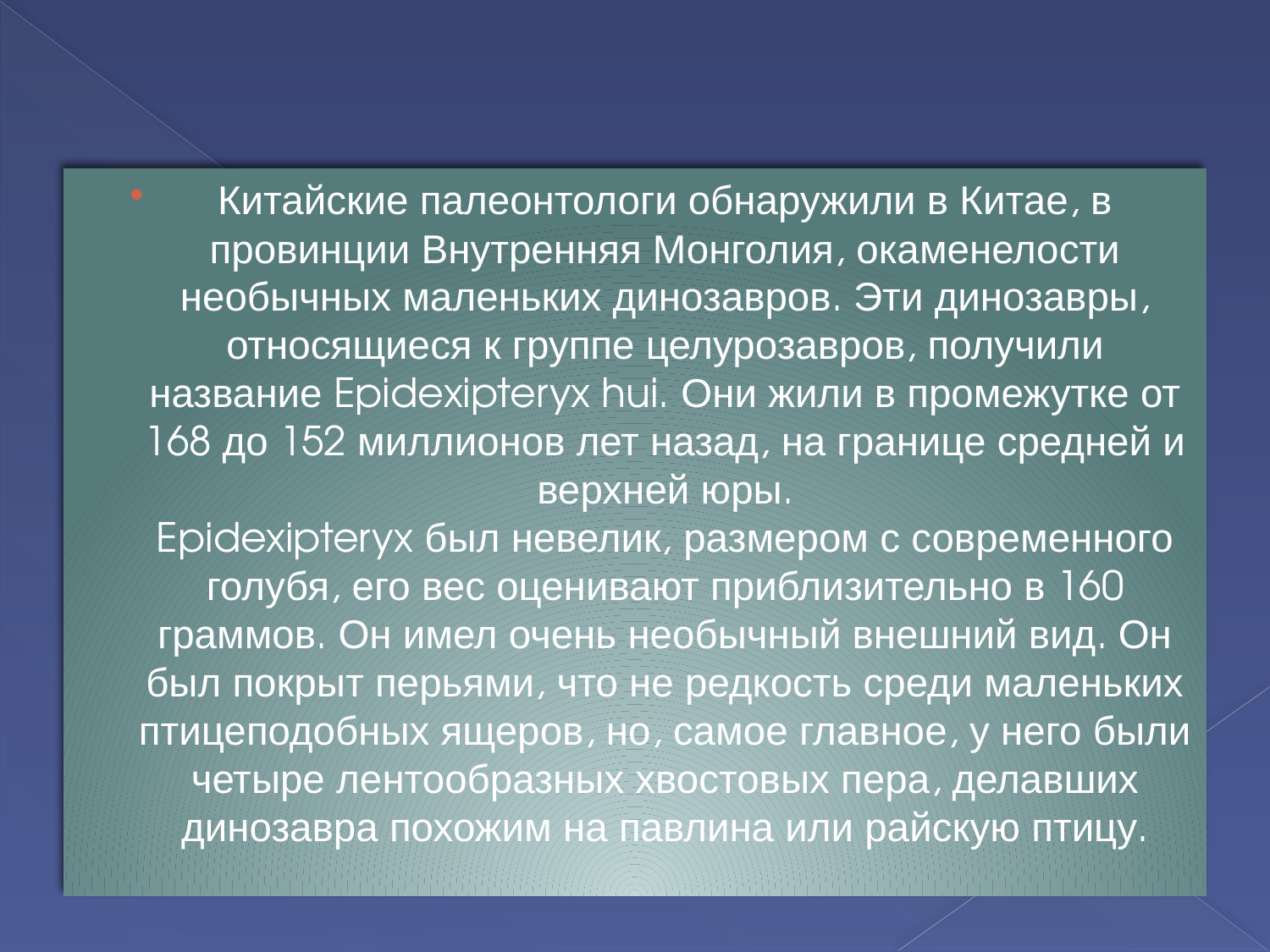

#
Китайские палеонтологи обнаружили в Китае, в провинции Внутренняя Монголия, окаменелости необычных маленьких динозавров. Эти динозавры, относящиеся к группе целурозавров, получили название Epidexipteryx hui. Они жили в промежутке от 168 до 152 миллионов лет назад, на границе средней и верхней юры.
Epidexipteryx был невелик, размером с современного голубя, его вес оценивают приблизительно в 160 граммов. Он имел очень необычный внешний вид. Он был покрыт перьями, что не редкость среди маленьких птицеподобных ящеров, но, самое главное, у него были четыре лентообразных хвостовых пера, делавших динозавра похожим на павлина или райскую птицу.